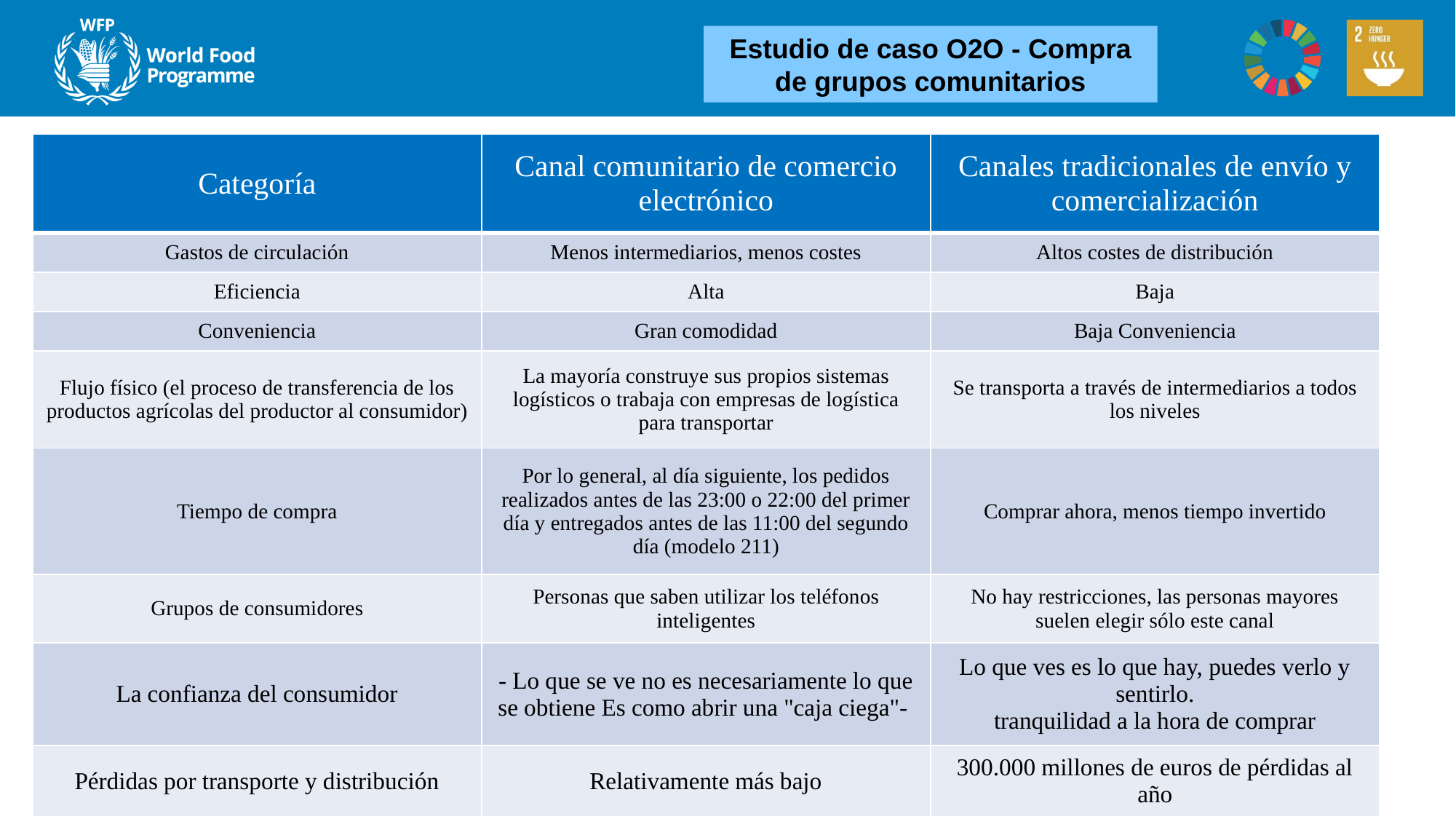

Estudio de caso O2O - Compra de grupos comunitarios
| Categoría | Canal comunitario de comercio electrónico | Canales tradicionales de envío y comercialización |
| --- | --- | --- |
| Gastos de circulación | Menos intermediarios, menos costes | Altos costes de distribución |
| Eficiencia | Alta | Baja |
| Conveniencia | Gran comodidad | Baja Conveniencia |
| Flujo físico (el proceso de transferencia de los productos agrícolas del productor al consumidor) | La mayoría construye sus propios sistemas logísticos o trabaja con empresas de logística para transportar | Se transporta a través de intermediarios a todos los niveles |
| Tiempo de compra | Por lo general, al día siguiente, los pedidos realizados antes de las 23:00 o 22:00 del primer día y entregados antes de las 11:00 del segundo día (modelo 211) | Comprar ahora, menos tiempo invertido |
| Grupos de consumidores | Personas que saben utilizar los teléfonos inteligentes | No hay restricciones, las personas mayores suelen elegir sólo este canal |
| La confianza del consumidor | - Lo que se ve no es necesariamente lo que se obtiene Es como abrir una "caja ciega"- | Lo que ves es lo que hay, puedes verlo y sentirlo. tranquilidad a la hora de comprar |
| Pérdidas por transporte y distribución | Relativamente más bajo | 300.000 millones de euros de pérdidas al año |